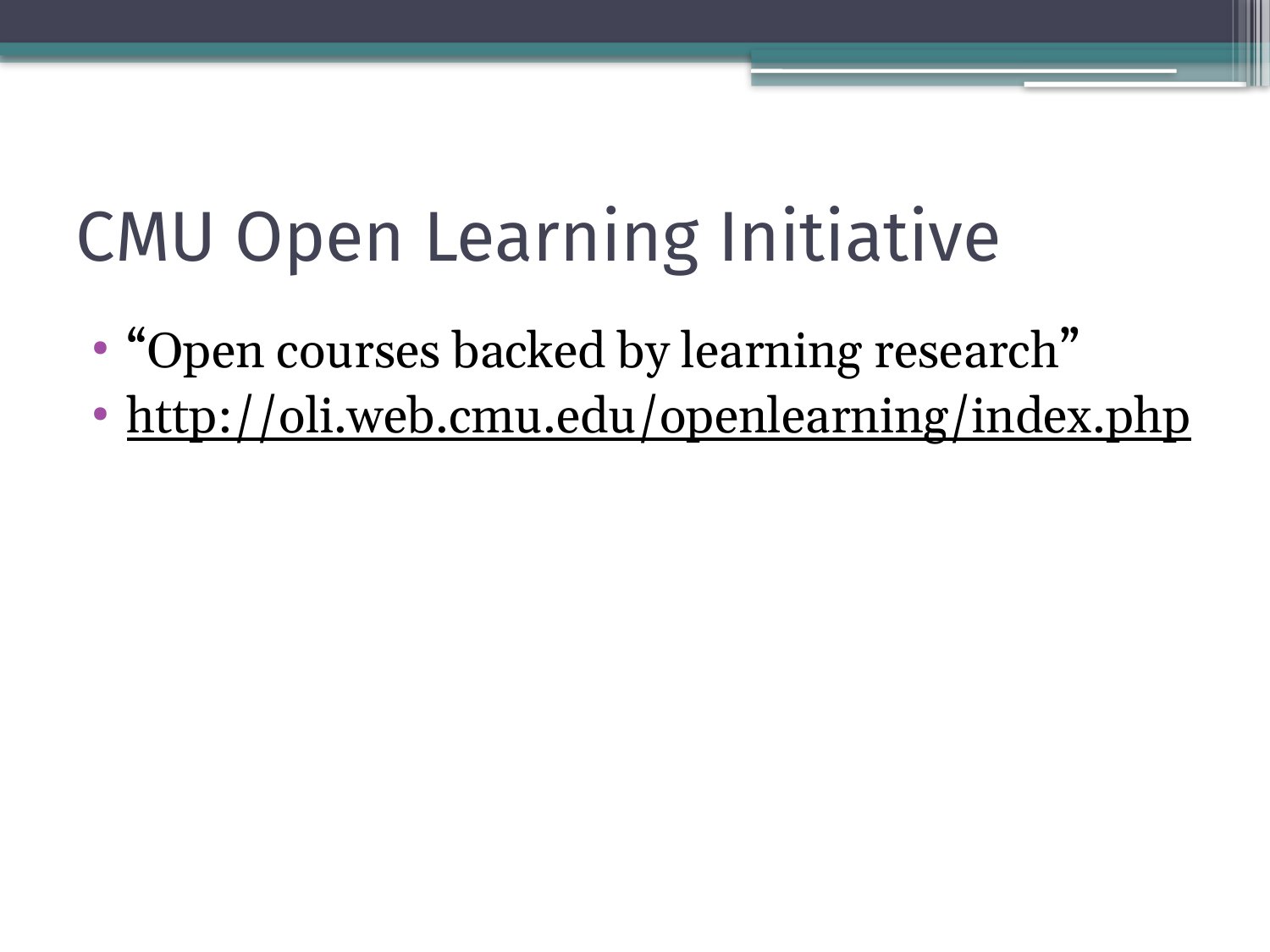

# CMU Open Learning Initiative
“Open courses backed by learning research”
http://oli.web.cmu.edu/openlearning/index.php